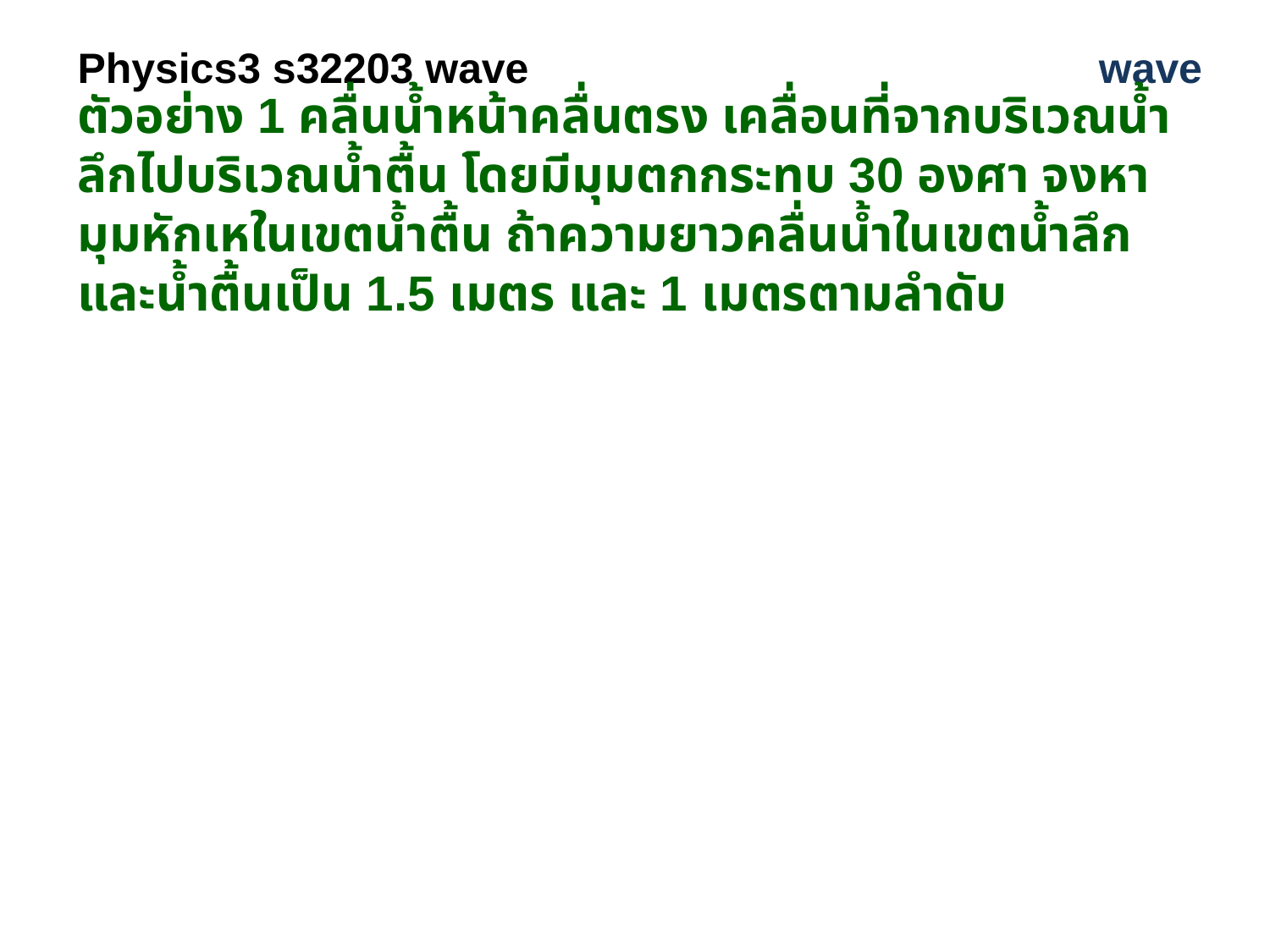

# Physics3 s32203 wave
wave
ตัวอย่าง 1 คลื่นน้ำหน้าคลื่นตรง เคลื่อนที่จากบริเวณน้ำลึกไปบริเวณน้ำตื้น โดยมีมุมตกกระทบ 30 องศา จงหามุมหักเหในเขตน้ำตื้น ถ้าความยาวคลื่นน้ำในเขตน้ำลึก และน้ำตื้นเป็น 1.5 เมตร และ 1 เมตรตามลำดับ